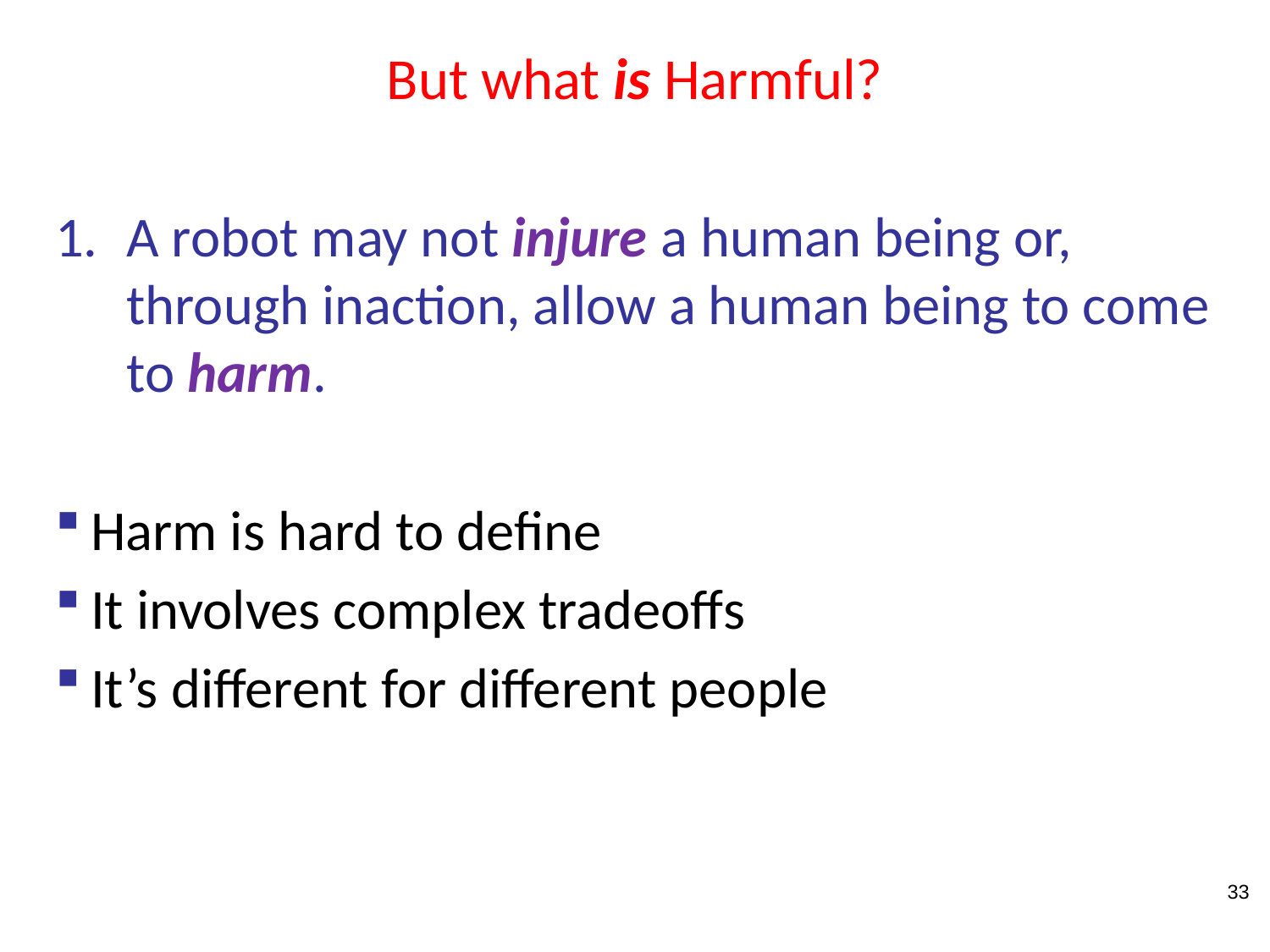

# But what is Harmful?
A robot may not injure a human being or, through inaction, allow a human being to come to harm.

Harm is hard to define
It involves complex tradeoffs
It’s different for different people
33